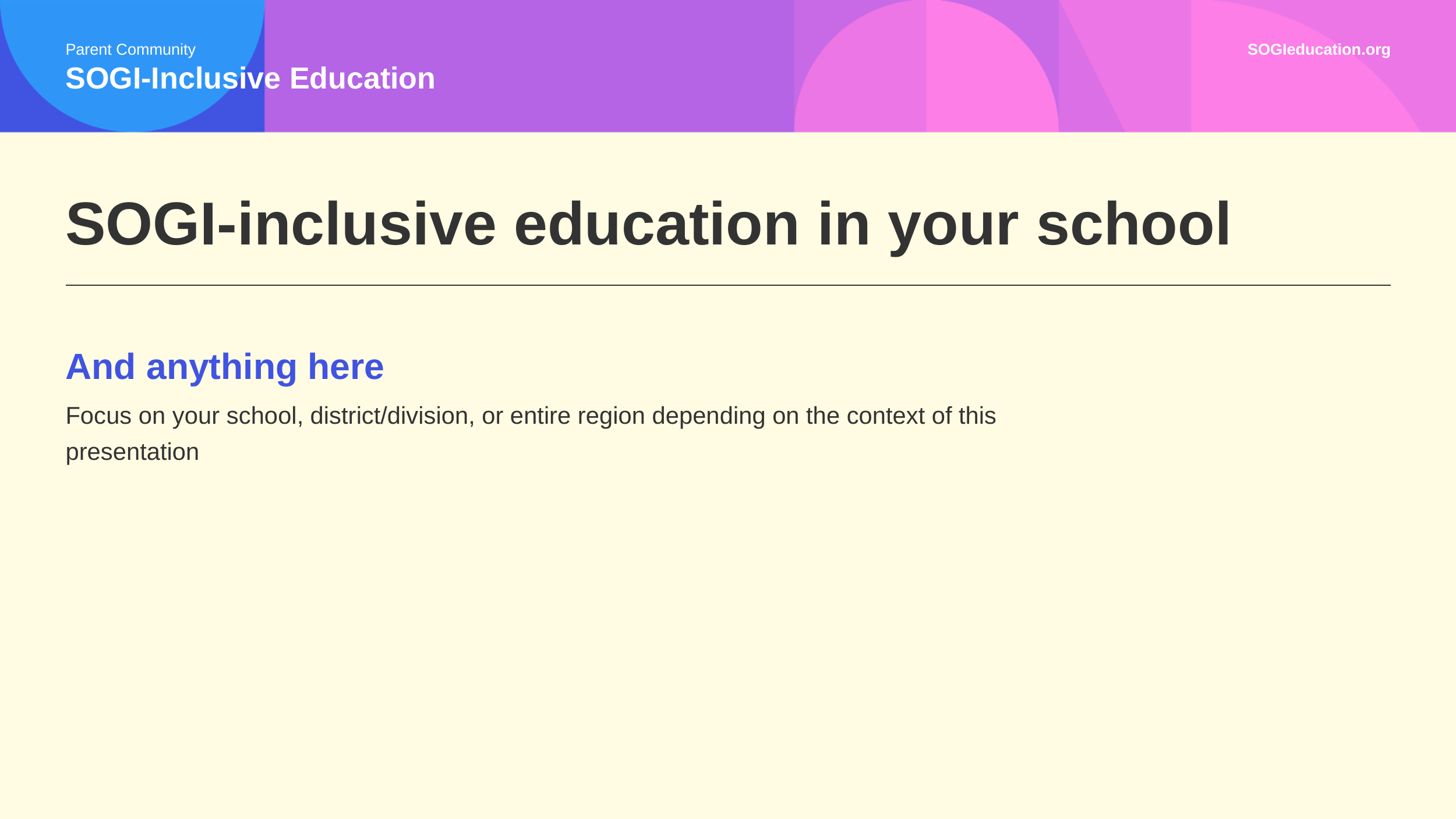

# SOGI-inclusive education in your school
And anything here
Focus on your school, district/division, or entire region depending on the context of this presentation